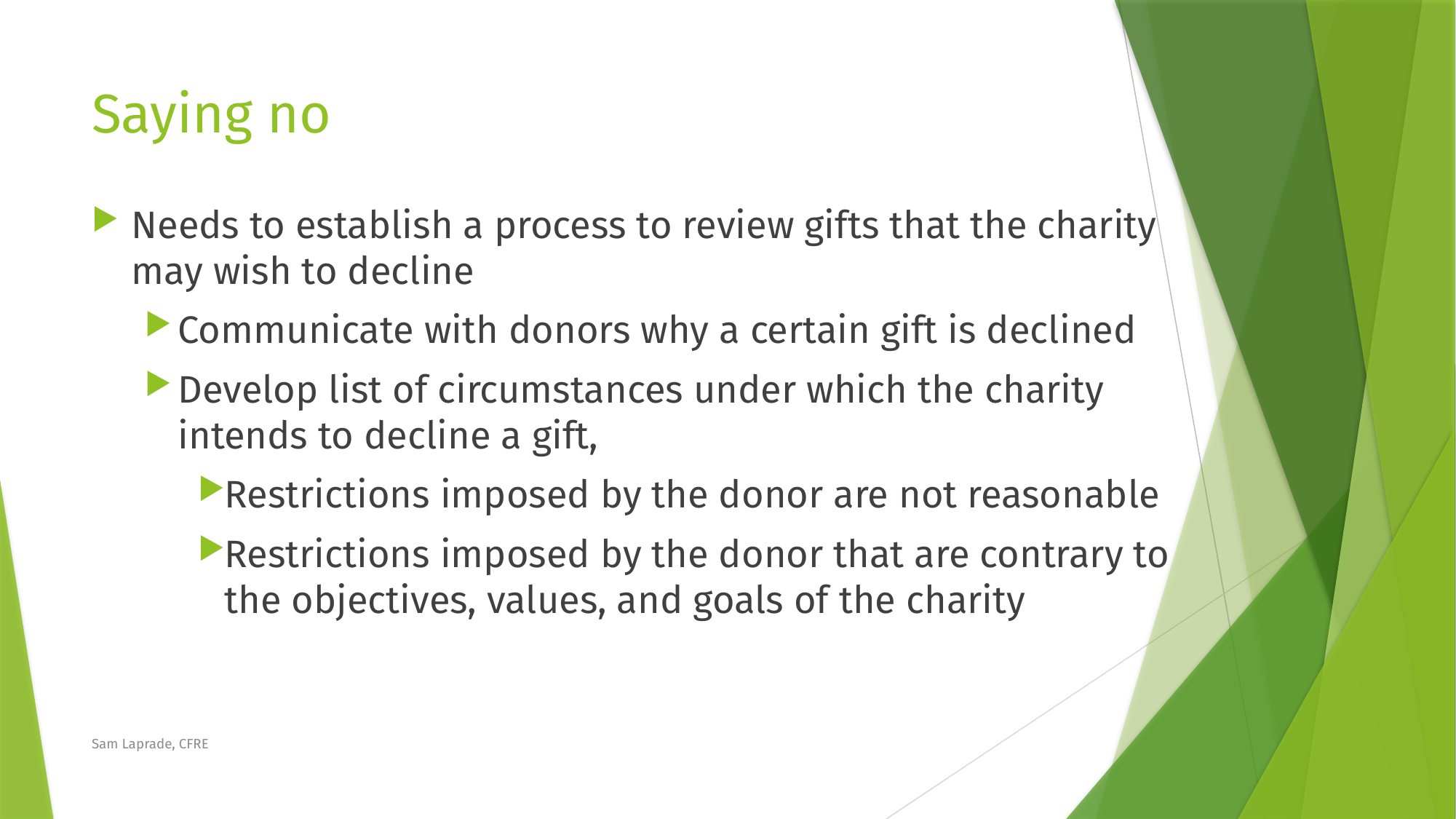

# Saying no
Needs to establish a process to review gifts that the charity may wish to decline
Communicate with donors why a certain gift is declined
Develop list of circumstances under which the charity intends to decline a gift,
Restrictions imposed by the donor are not reasonable
Restrictions imposed by the donor that are contrary to the objectives, values, and goals of the charity

Sam Laprade, CFRE